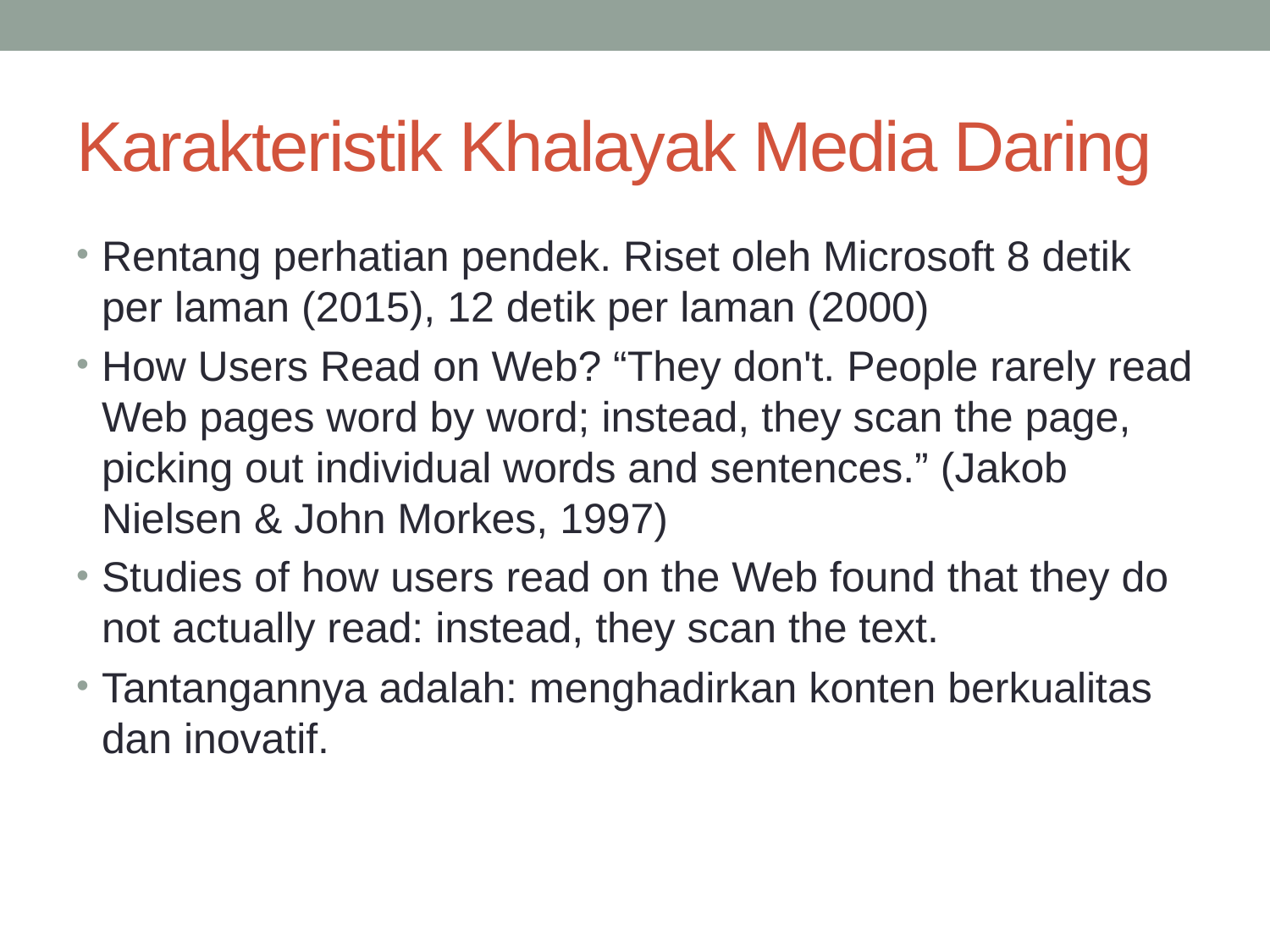

# Karakteristik Khalayak Media Daring
Rentang perhatian pendek. Riset oleh Microsoft 8 detik per laman (2015), 12 detik per laman (2000)
How Users Read on Web? “They don't. People rarely read Web pages word by word; instead, they scan the page, picking out individual words and sentences.” (Jakob Nielsen & John Morkes, 1997)
Studies of how users read on the Web found that they do not actually read: instead, they scan the text.
Tantangannya adalah: menghadirkan konten berkualitas dan inovatif.